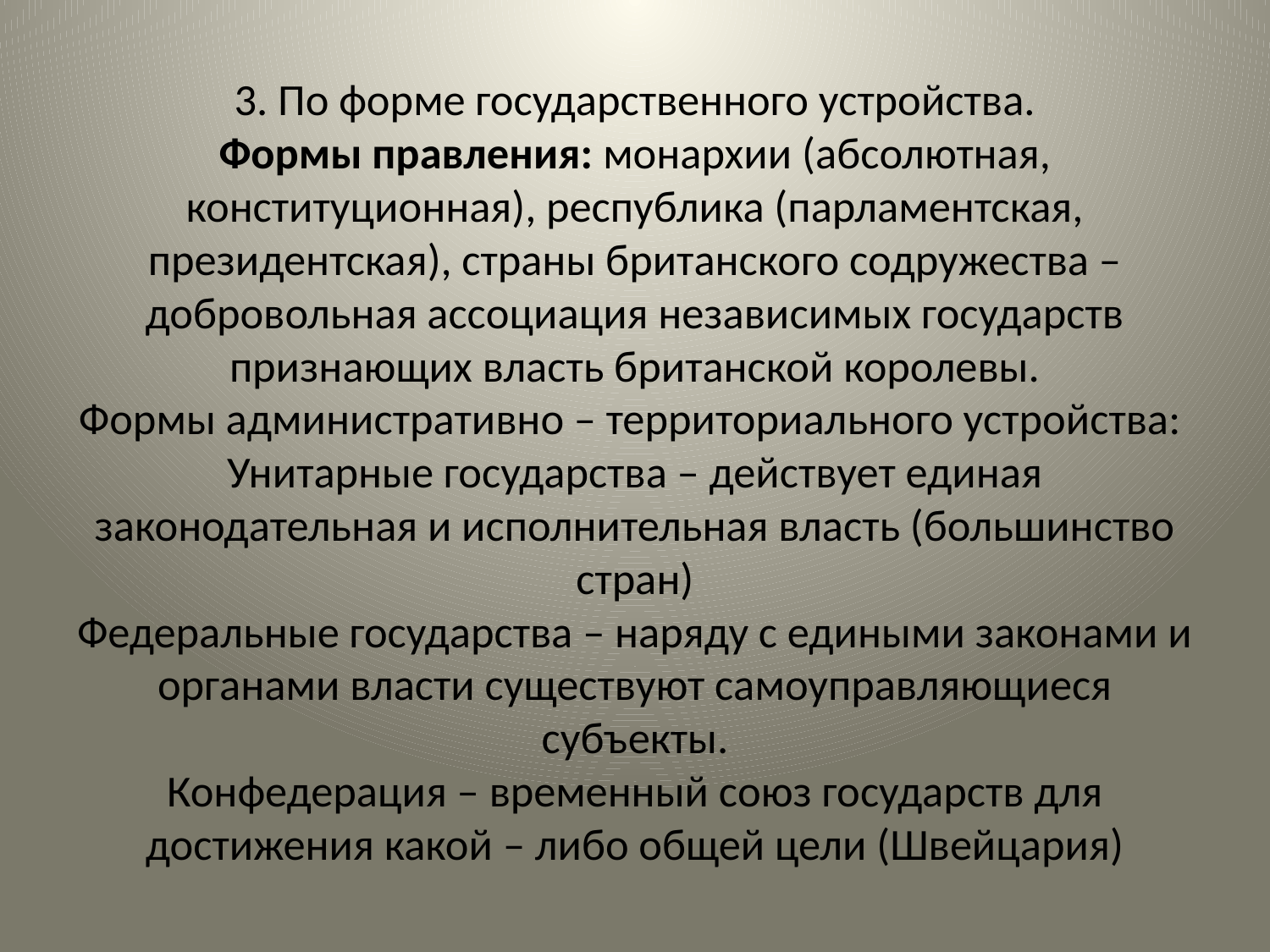

# 3. По форме государственного устройства. Формы правления: монархии (абсолютная, конституционная), республика (парламентская, президентская), страны британского содружества – добровольная ассоциация независимых государств признающих власть британской королевы. Формы административно – территориального устройства: Унитарные государства – действует единая законодательная и исполнительная власть (большинство стран) Федеральные государства – наряду с едиными законами и органами власти существуют самоуправляющиеся субъекты. Конфедерация – временный союз государств для достижения какой – либо общей цели (Швейцария)